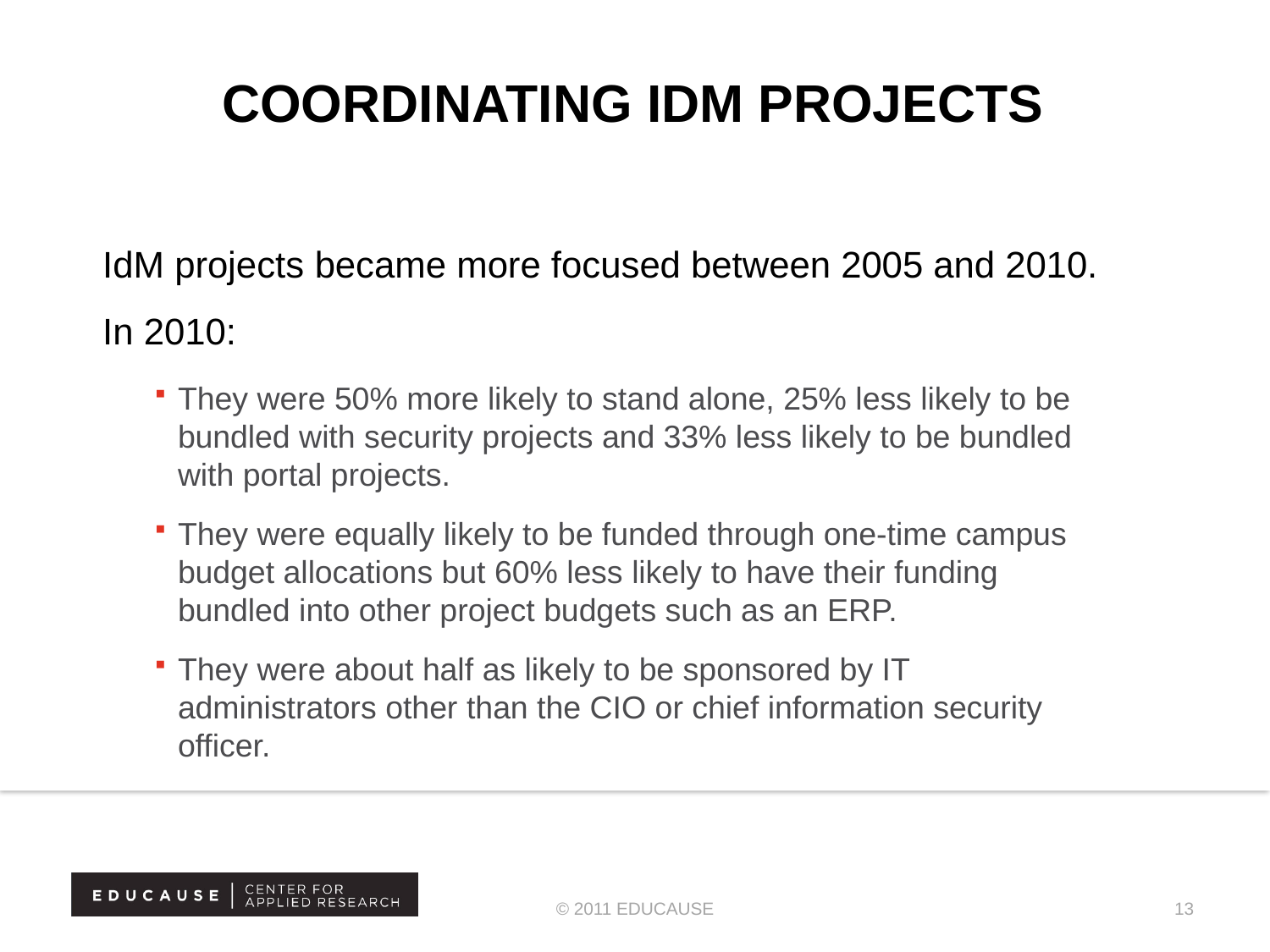

Coordinating idm projects
IdM projects became more focused between 2005 and 2010.
In 2010:

They were 50% more likely to stand alone, 25% less likely to be bundled with security projects and 33% less likely to be bundled with portal projects.
They were equally likely to be funded through one-time campus budget allocations but 60% less likely to have their funding bundled into other project budgets such as an ERP.
They were about half as likely to be sponsored by IT administrators other than the CIO or chief information security officer.
© 2011 EDUCAUSE
13